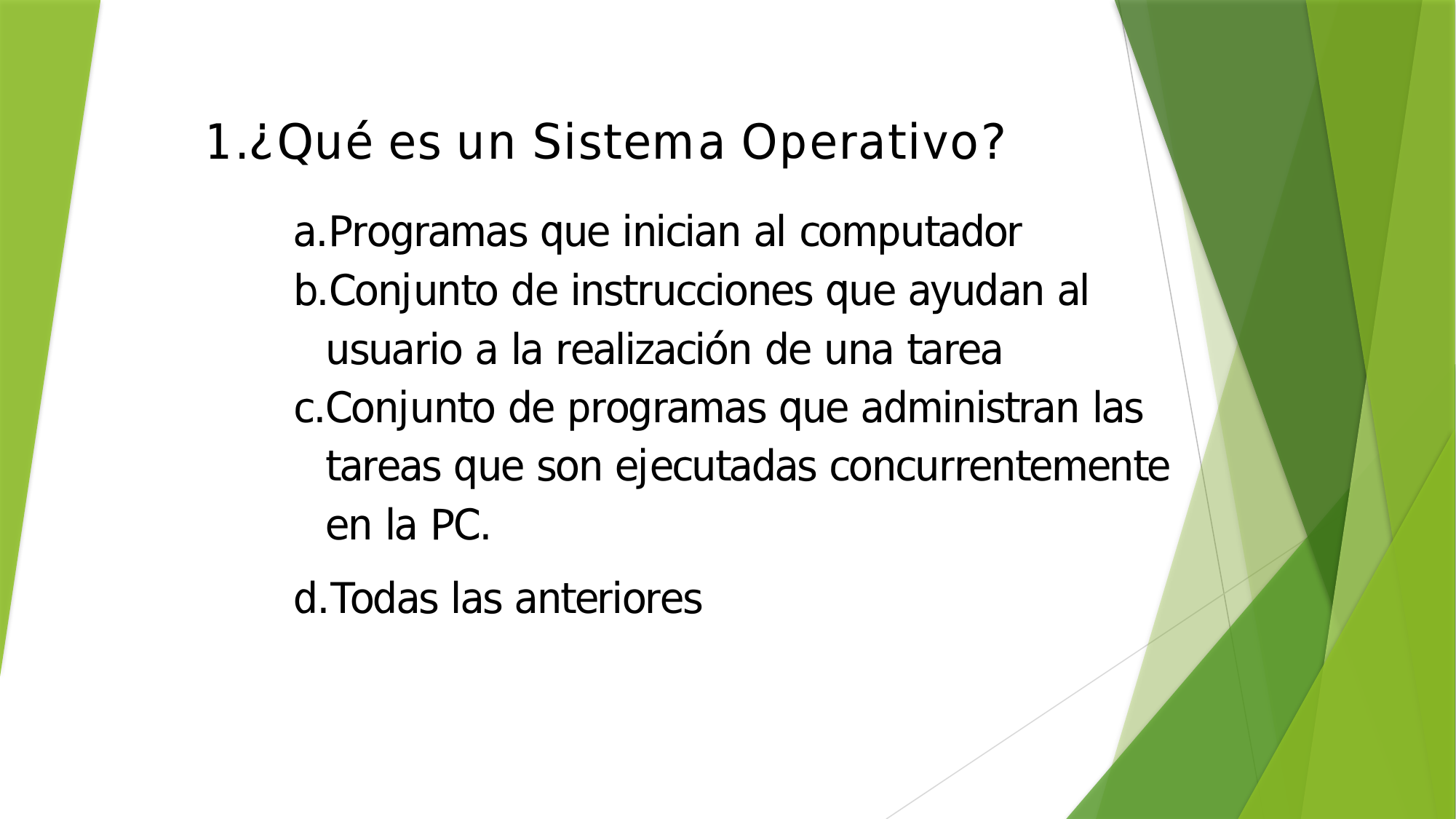

¿Qué es un Sistema Operativo?
Programas que inician al computador
Conjunto de instrucciones que ayudan al usuario a la realización de una tarea
Conjunto de programas que administran las tareas que son ejecutadas concurrentemente en la PC.
Todas las anteriores